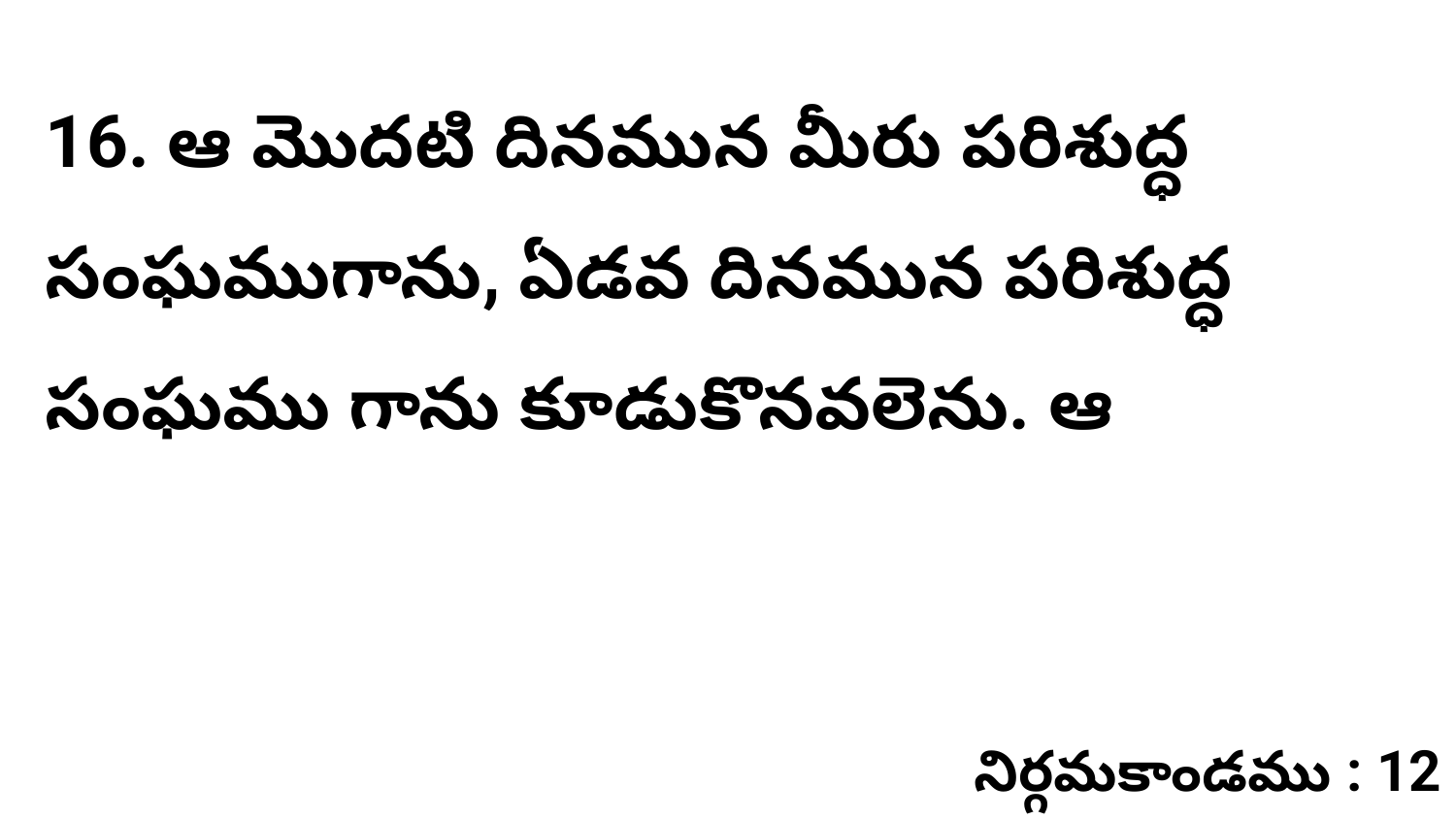

16. ఆ మొదటి దినమున మీరు పరిశుద్ధ సంఘముగాను, ఏడవ దినమున పరిశుద్ధ సంఘము గాను కూడుకొనవలెను. ఆ
నిర్గమకాండము : 12